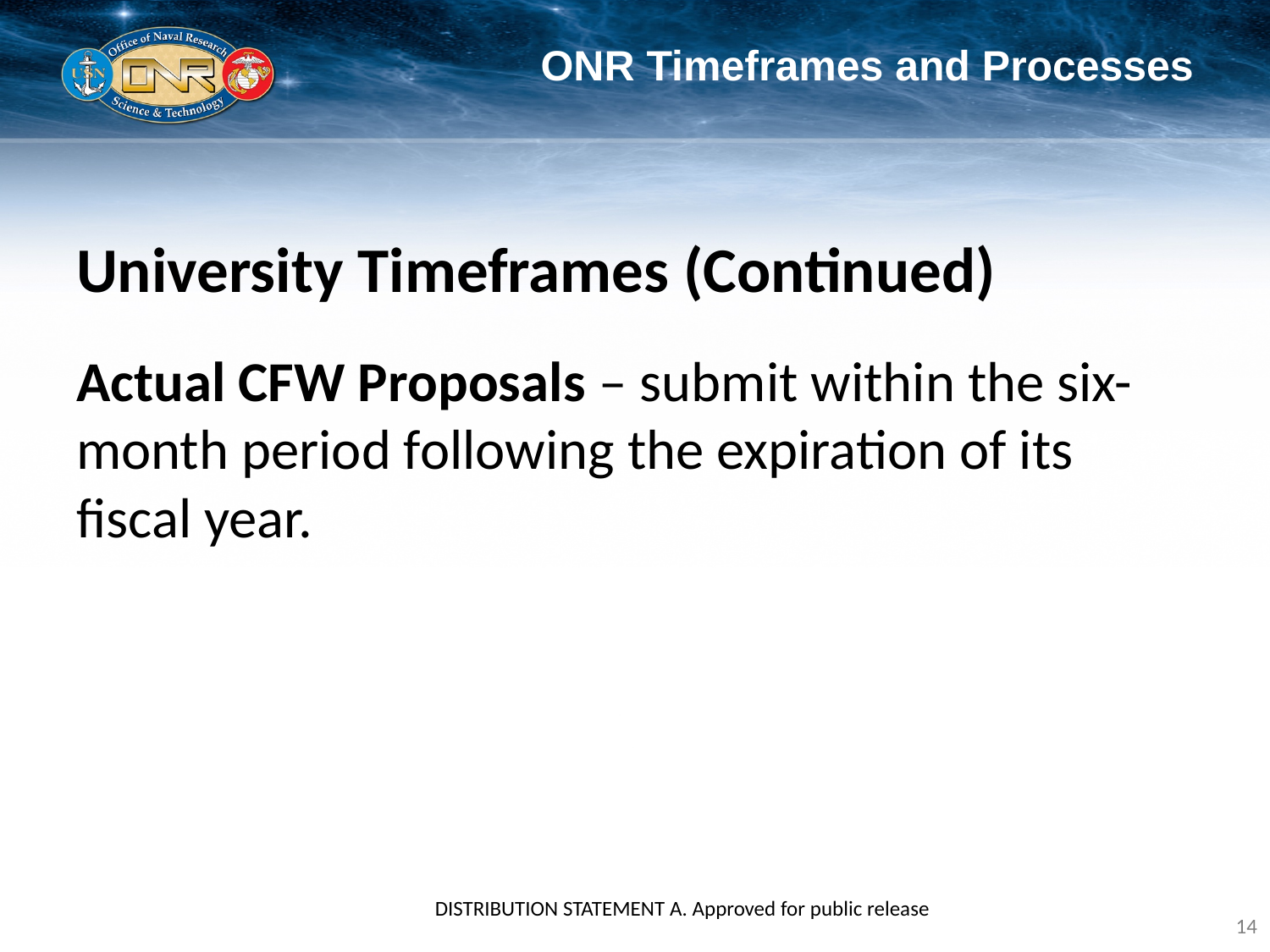

# ONR Timeframes and Processes
University Timeframes (Continued)

Actual CFW Proposals – submit within the six-month period following the expiration of its fiscal year.

DISTRIBUTION STATEMENT A. Approved for public release